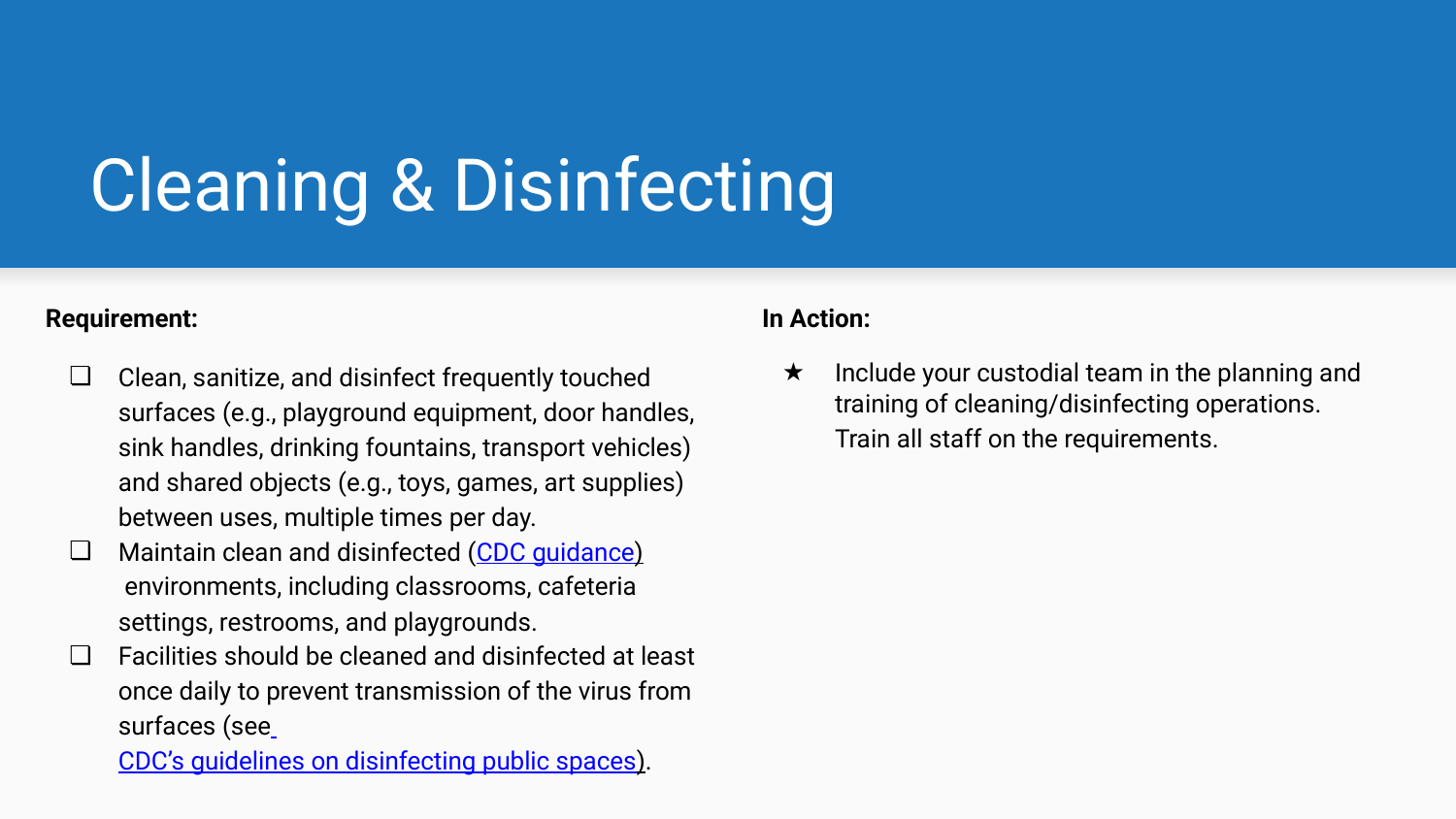

# Cleaning & Disinfecting
Requirement:
Clean, sanitize, and disinfect frequently touched surfaces (e.g., playground equipment, door handles, sink handles, drinking fountains, transport vehicles) and shared objects (e.g., toys, games, art supplies) between uses, multiple times per day.
Maintain clean and disinfected (CDC guidance) environments, including classrooms, cafeteria settings, restrooms, and playgrounds.
Facilities should be cleaned and disinfected at least once daily to prevent transmission of the virus from surfaces (see CDC’s guidelines on disinfecting public spaces).

In Action:
Include your custodial team in the planning and training of cleaning/disinfecting operations.  Train all staff on the requirements.